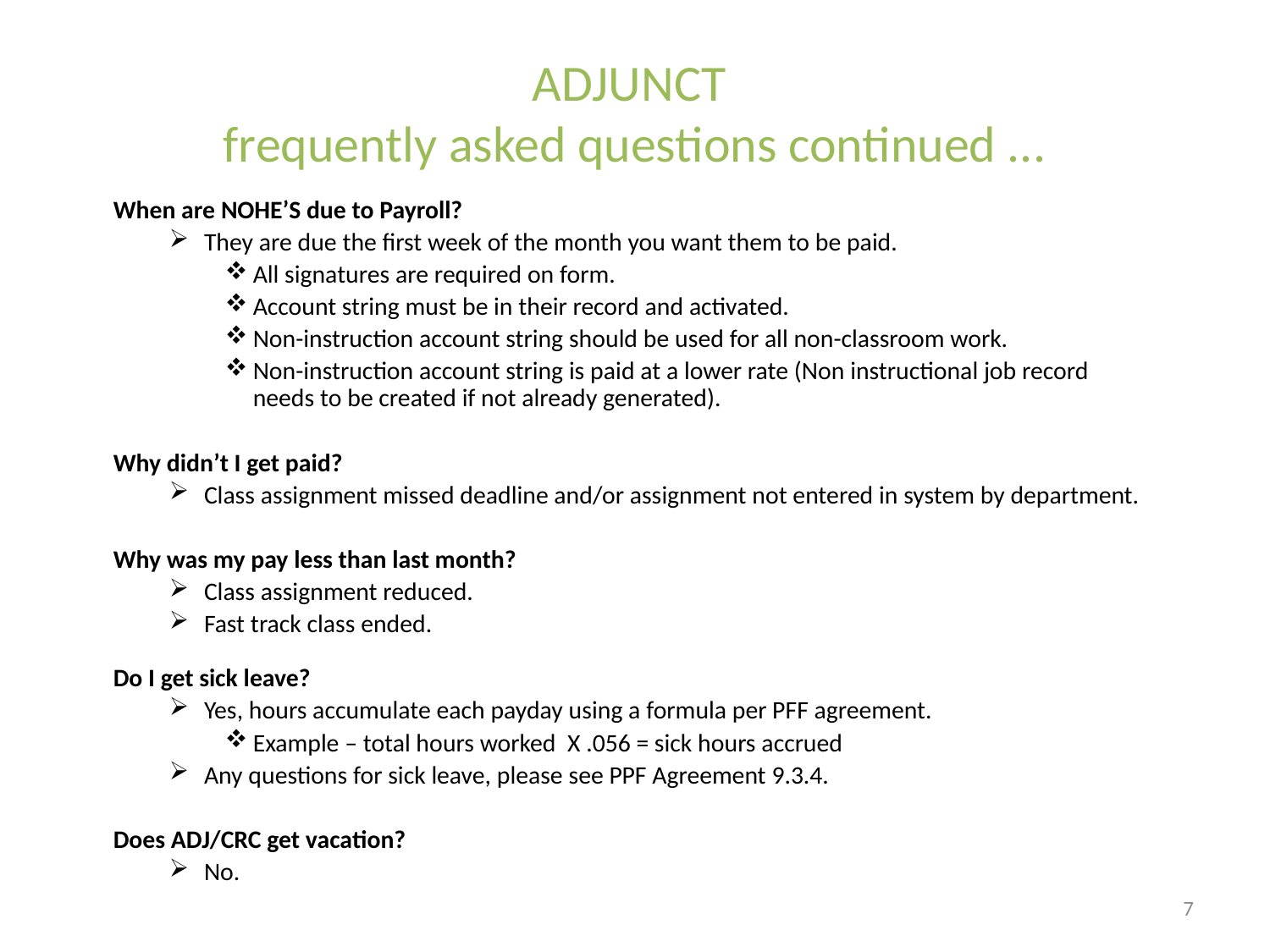

# ADJUNCT frequently asked questions continued ...
When are NOHE’S due to Payroll?
They are due the first week of the month you want them to be paid.
All signatures are required on form.
Account string must be in their record and activated.
Non-instruction account string should be used for all non-classroom work.
Non-instruction account string is paid at a lower rate (Non instructional job record needs to be created if not already generated).

Why didn’t I get paid?
Class assignment missed deadline and/or assignment not entered in system by department.

Why was my pay less than last month?
Class assignment reduced.
Fast track class ended.

Do I get sick leave?
Yes, hours accumulate each payday using a formula per PFF agreement.
Example – total hours worked  X .056 = sick hours accrued
Any questions for sick leave, please see PPF Agreement 9.3.4.

Does ADJ/CRC get vacation?
No.

7